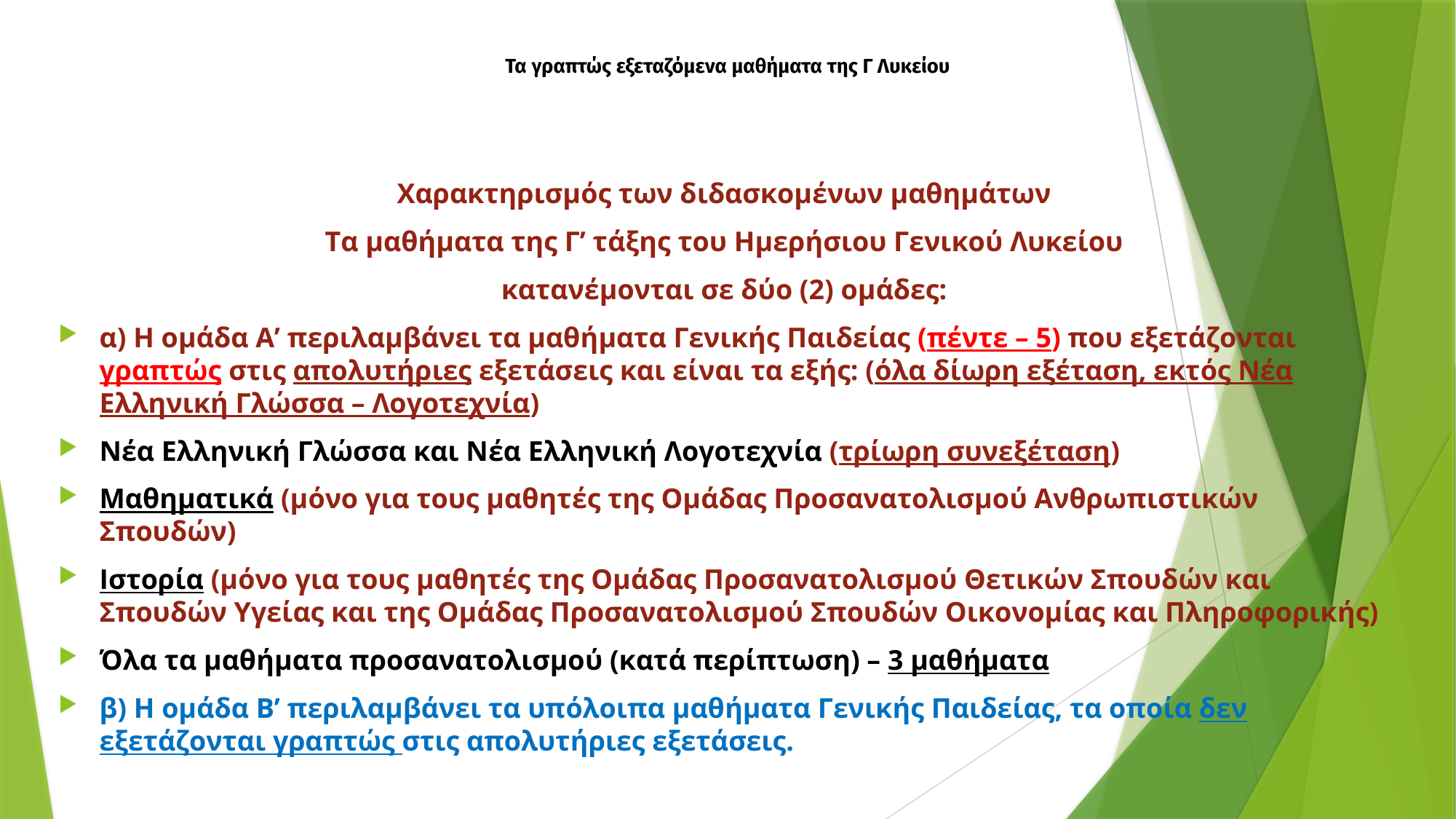

# Τα γραπτώς εξεταζόμενα μαθήματα της Γ Λυκείου
Χαρακτηρισμός των διδασκομένων μαθημάτων
Τα μαθήματα της Γ’ τάξης του Ημερήσιου Γενικού Λυκείου
κατανέμονται σε δύο (2) ομάδες:
α) Η ομάδα Α’ περιλαμβάνει τα μαθήματα Γενικής Παιδείας (πέντε – 5) που εξετάζονται γραπτώς στις απολυτήριες εξετάσεις και είναι τα εξής: (όλα δίωρη εξέταση, εκτός Νέα Ελληνική Γλώσσα – Λογοτεχνία)
Νέα Ελληνική Γλώσσα και Νέα Ελληνική Λογοτεχνία (τρίωρη συνεξέταση)
Μαθηματικά (μόνο για τους μαθητές της Ομάδας Προσανατολισμού Ανθρωπιστικών Σπουδών)
Ιστορία (μόνο για τους μαθητές της Ομάδας Προσανατολισμού Θετικών Σπουδών και Σπουδών Υγείας και της Ομάδας Προσανατολισμού Σπουδών Οικονομίας και Πληροφορικής)
Όλα τα μαθήματα προσανατολισμού (κατά περίπτωση) – 3 μαθήματα
β) Η ομάδα Β’ περιλαμβάνει τα υπόλοιπα μαθήματα Γενικής Παιδείας, τα οποία δεν εξετάζονται γραπτώς στις απολυτήριες εξετάσεις.